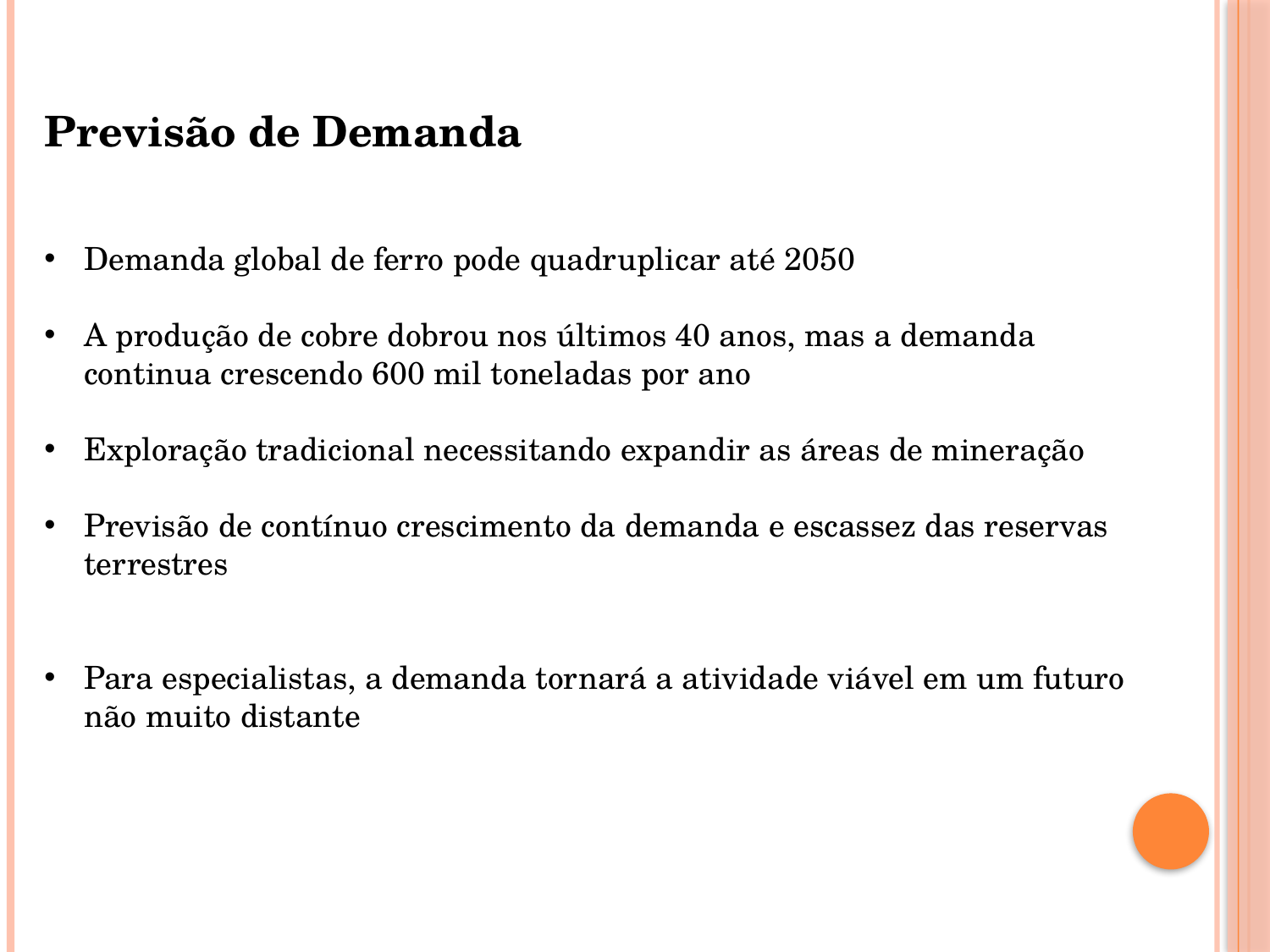

Previsão de Demanda
Demanda global de ferro pode quadruplicar até 2050

A produção de cobre dobrou nos últimos 40 anos, mas a demanda continua crescendo 600 mil toneladas por ano

Exploração tradicional necessitando expandir as áreas de mineração

Previsão de contínuo crescimento da demanda e escassez das reservas terrestres

Para especialistas, a demanda tornará a atividade viável em um futuro não muito distante